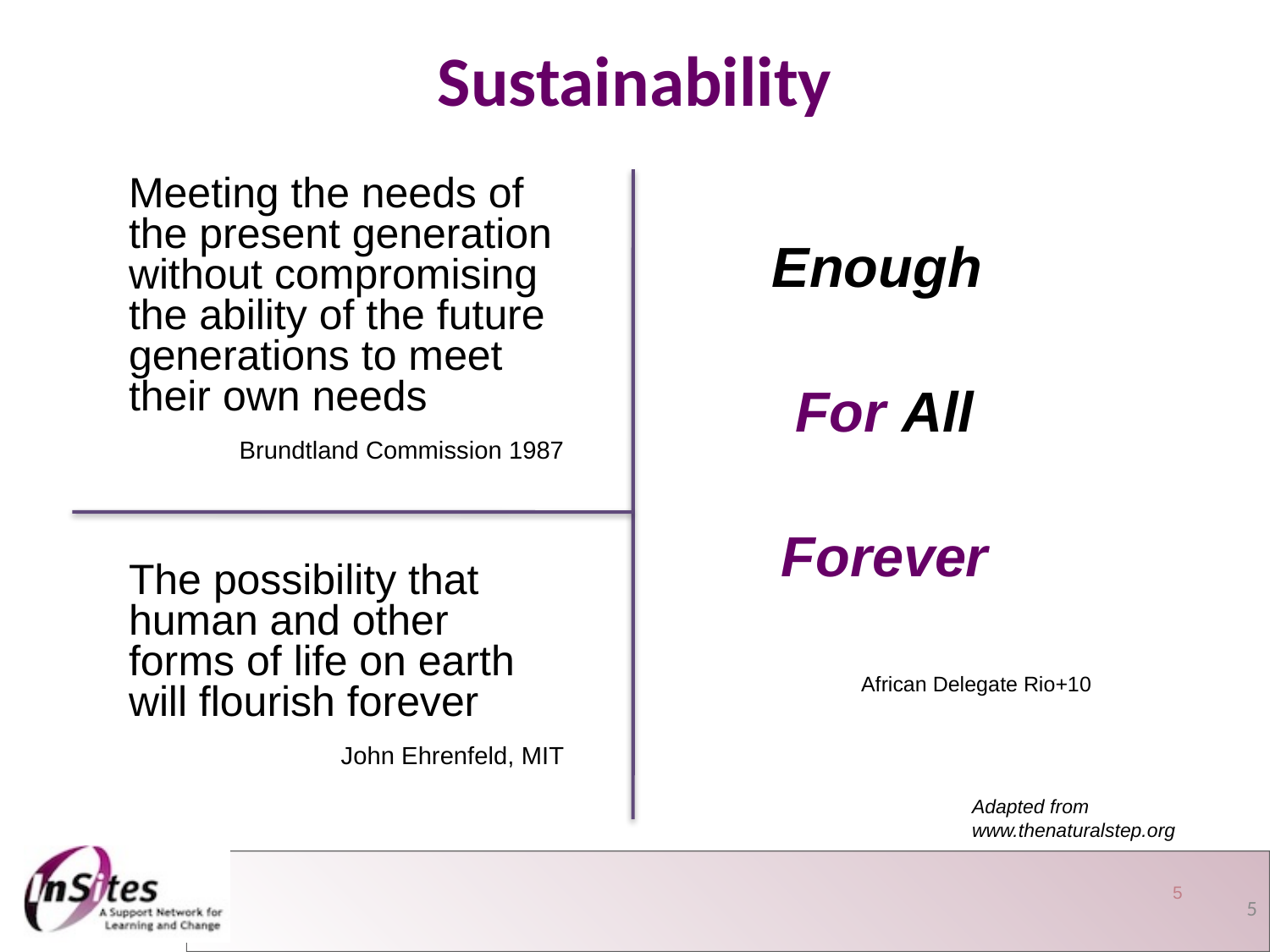

Sustainability
Meeting the needs of
the present generation without compromising
the ability of the future generations to meet
their own needs
Brundtland Commission 1987

Enough

For All

Forever

      African Delegate Rio+10

The possibility that
human and other forms of life on earth will flourish forever
John Ehrenfeld, MIT

Adapted from www.thenaturalstep.org
5